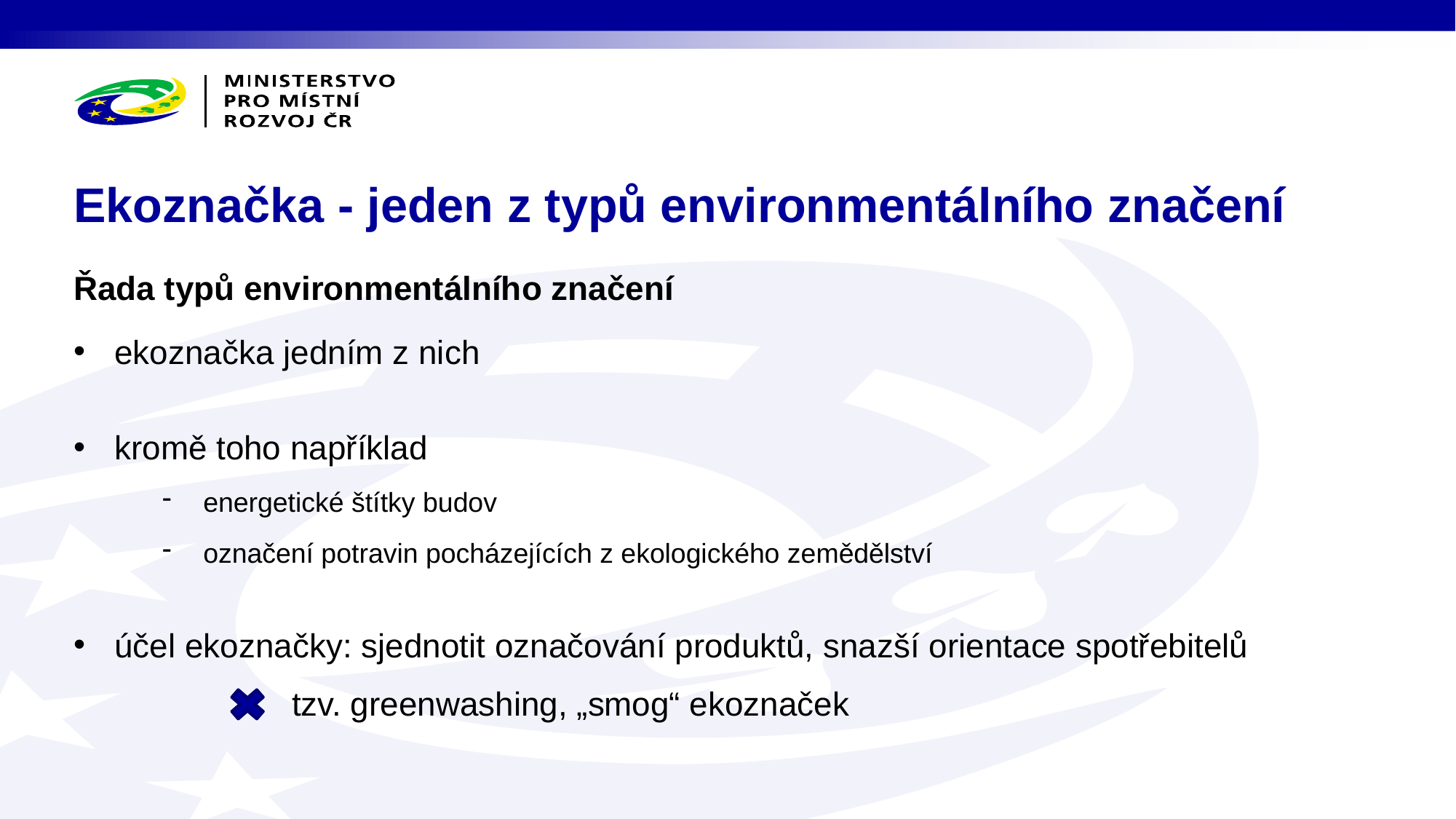

# Ekoznačka - jeden z typů environmentálního značení
Řada typů environmentálního značení
ekoznačka jedním z nich

kromě toho například
energetické štítky budov
označení potravin pocházejících z ekologického zemědělství

účel ekoznačky: sjednotit označování produktů, snazší orientace spotřebitelů
		tzv. greenwashing, „smog“ ekoznaček